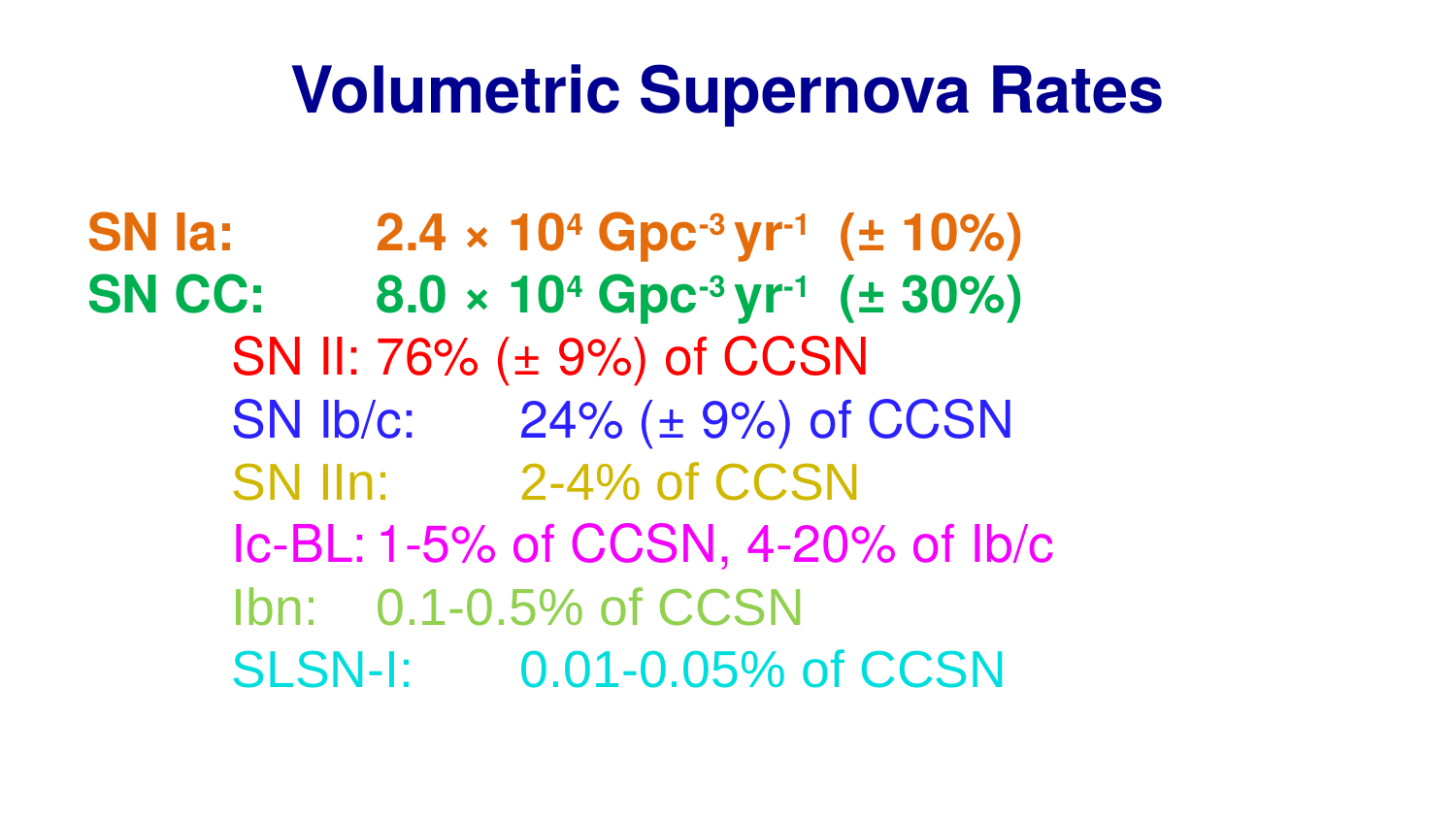

# Volumetric Supernova Rates
SN Ia:  	2.4 × 104 Gpc-3 yr-1  (± 10%)
SN CC:  	8.0 × 104 Gpc-3 yr-1  (± 30%)
		SN II:		76% (± 9%) of CCSN
		SN Ib/c:	24% (± 9%) of CCSN
			SN IIn:	2-4% of CCSN
			Ic-BL:		1-5% of CCSN, 4-20% of Ib/c
			Ibn:		0.1-0.5% of CCSN
			SLSN-I:	0.01-0.05% of CCSN